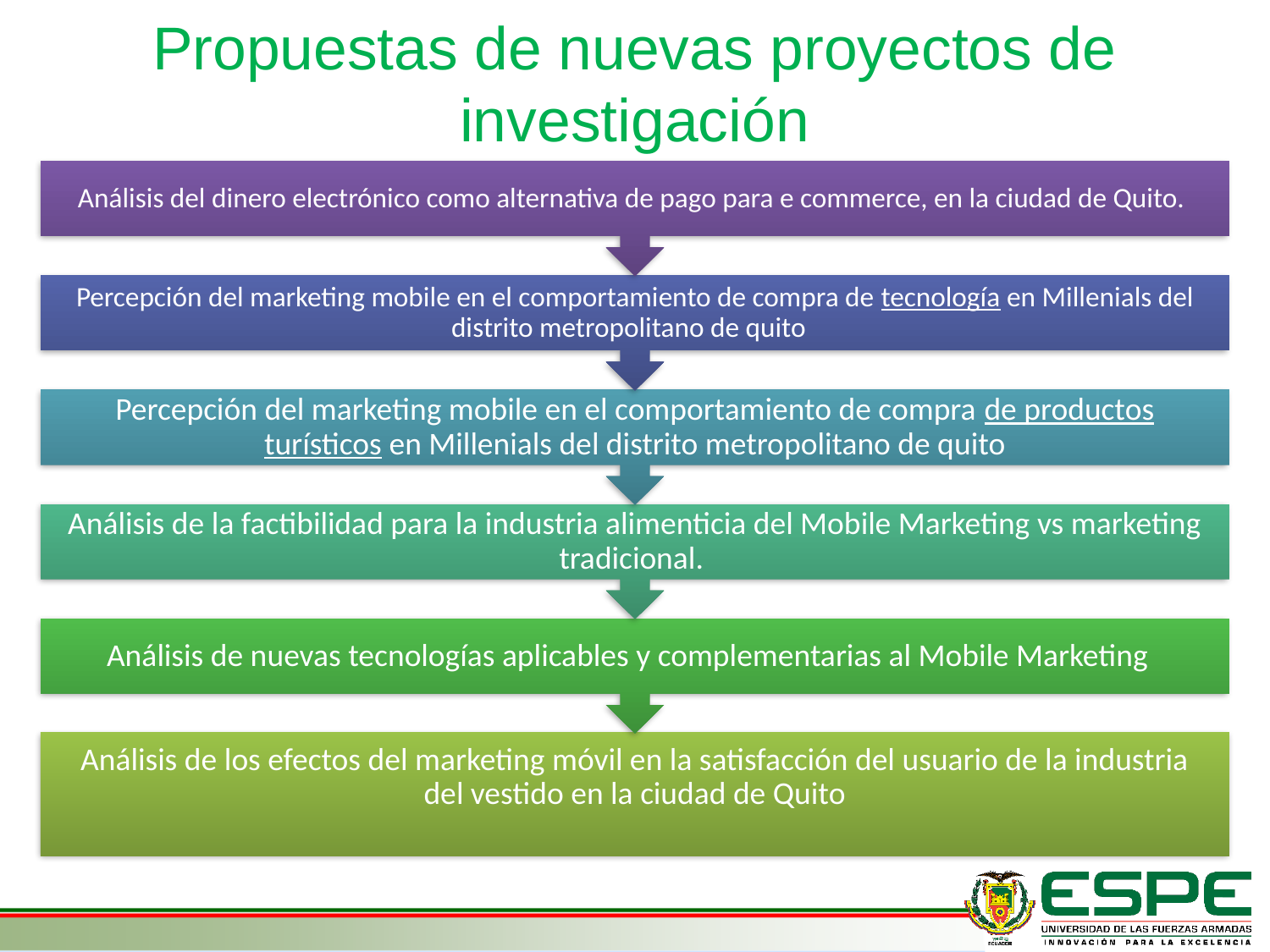

Propuestas de nuevas proyectos de investigación
Análisis de los efectos del marketing móvil en la satisfacción del usuario de la industria del vestido en la ciudad de Quito
Análisis de nuevas tecnologías aplicables y complementarias al Mobile Marketing
Análisis de la factibilidad para la industria alimenticia del Mobile Marketing vs marketing tradicional.
Percepción del marketing mobile en el comportamiento de compra de productos turísticos en Millenials del distrito metropolitano de quito
Percepción del marketing mobile en el comportamiento de compra de tecnología en Millenials del distrito metropolitano de quito
Análisis del dinero electrónico como alternativa de pago para e commerce, en la ciudad de Quito.